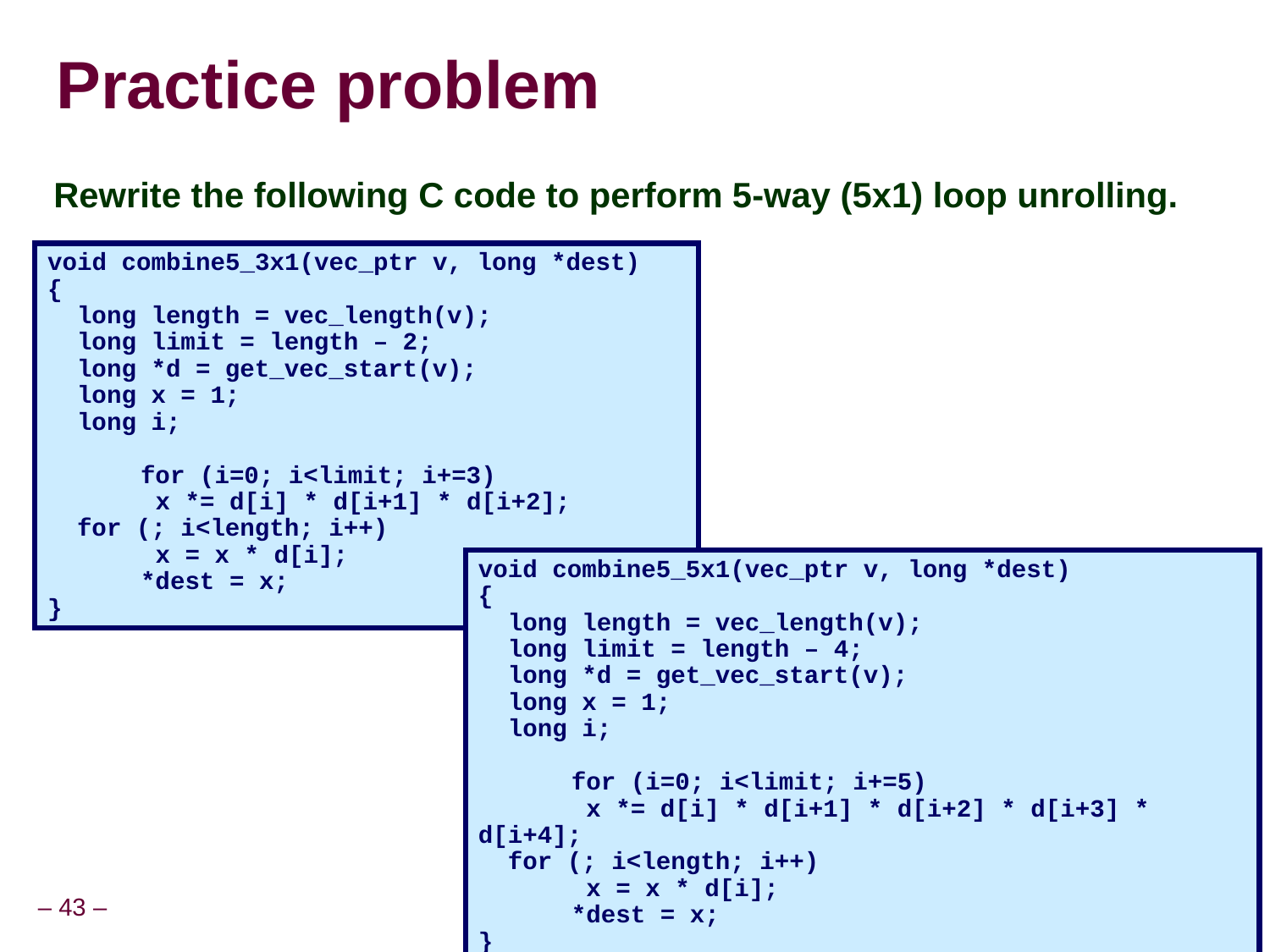

# Practice problem
Rewrite the following C code to perform 5-way (5x1) loop unrolling.
void combine5_3x1(vec_ptr v, long *dest)
{
  long length = vec_length(v);
  long limit = length – 2;
  long *d = get_vec_start(v);
  long x = 1;
  long i;

	  for (i=0; i<limit; i+=3)
	   x *= d[i] * d[i+1] * d[i+2];
  for (; i<length; i++)
	   x = x * d[i];
	  *dest = x;
}
void combine5_5x1(vec_ptr v, long *dest)
{
  long length = vec_length(v);
  long limit = length – 4;
  long *d = get_vec_start(v);
  long x = 1;
  long i;

	  for (i=0; i<limit; i+=5)
	   x *= d[i] * d[i+1] * d[i+2] * d[i+3] * d[i+4];
  for (; i<length; i++)
	   x = x * d[i];
	  *dest = x;
}